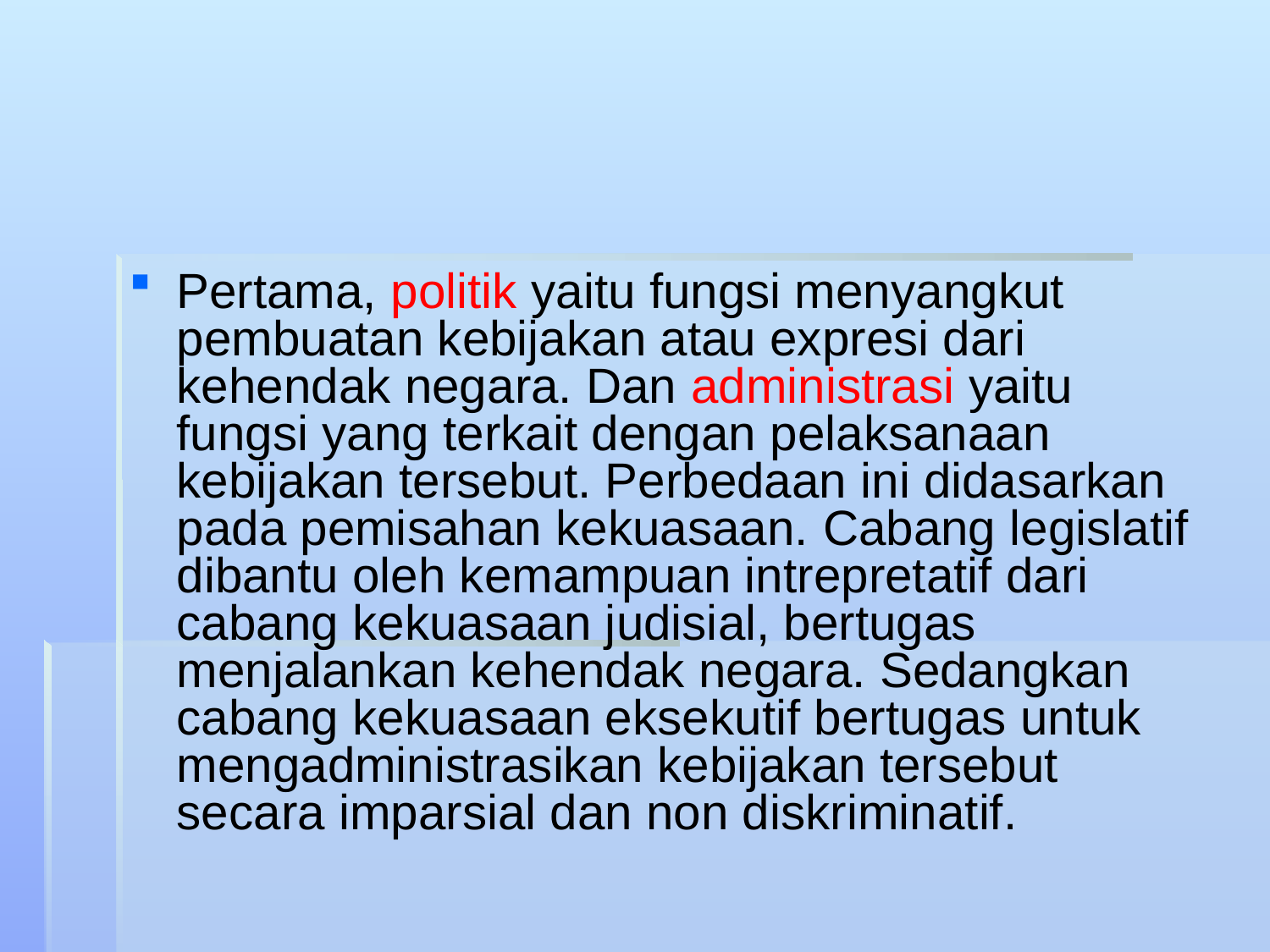

#
Pertama, politik yaitu fungsi menyangkut pembuatan kebijakan atau expresi dari kehendak negara. Dan administrasi yaitu fungsi yang terkait dengan pelaksanaan kebijakan tersebut. Perbedaan ini didasarkan pada pemisahan kekuasaan. Cabang legislatif dibantu oleh kemampuan intrepretatif dari cabang kekuasaan judisial, bertugas menjalankan kehendak negara. Sedangkan cabang kekuasaan eksekutif bertugas untuk mengadministrasikan kebijakan tersebut secara imparsial dan non diskriminatif.